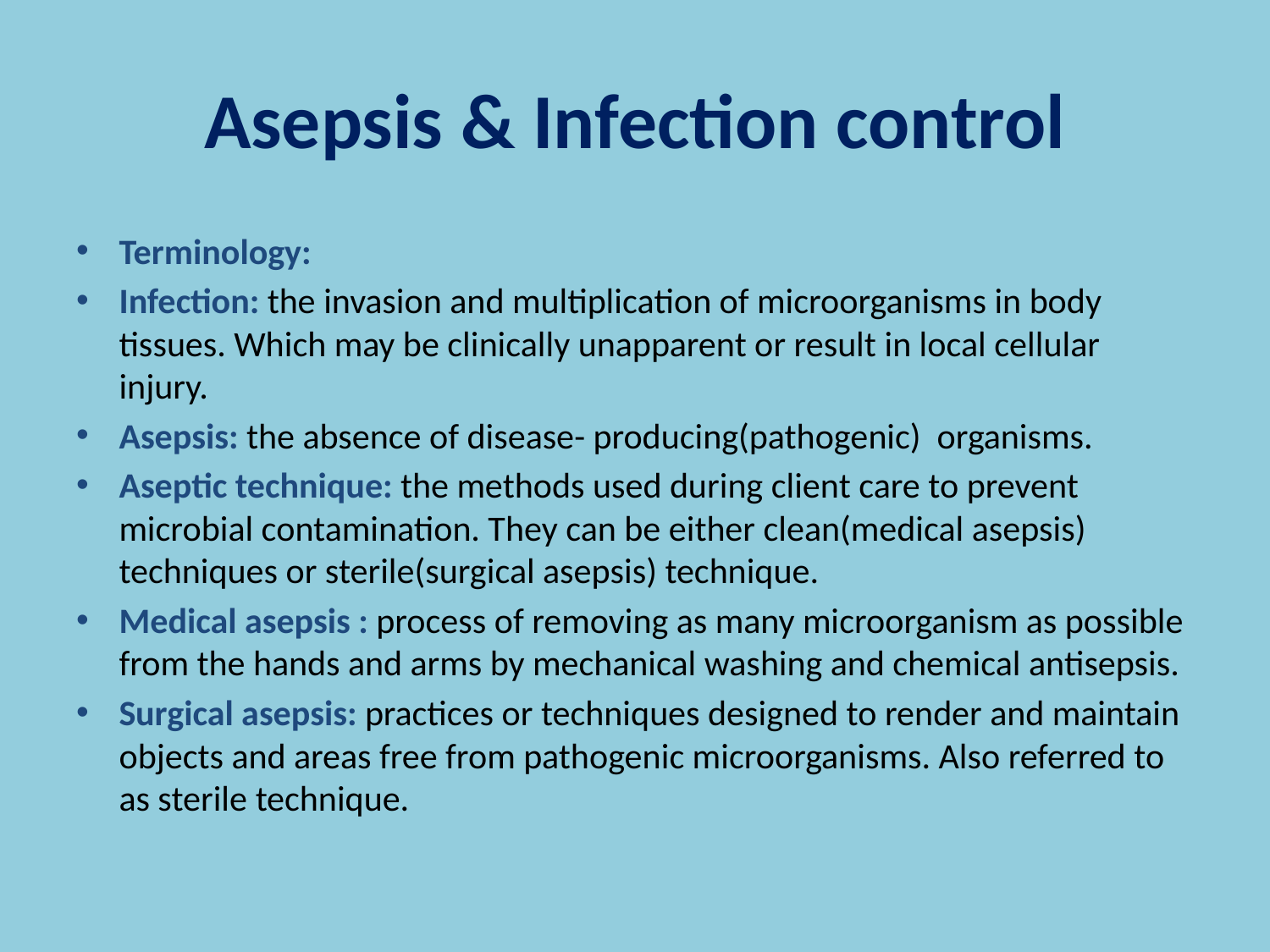

# Asepsis & Infection control
Terminology:
Infection: the invasion and multiplication of microorganisms in body tissues. Which may be clinically unapparent or result in local cellular injury.
Asepsis: the absence of disease- producing(pathogenic)  organisms.
Aseptic technique: the methods used during client care to prevent microbial contamination. They can be either clean(medical asepsis) techniques or sterile(surgical asepsis) technique.
Medical asepsis : process of removing as many microorganism as possible from the hands and arms by mechanical washing and chemical antisepsis.
Surgical asepsis: practices or techniques designed to render and maintain objects and areas free from pathogenic microorganisms. Also referred to as sterile technique.